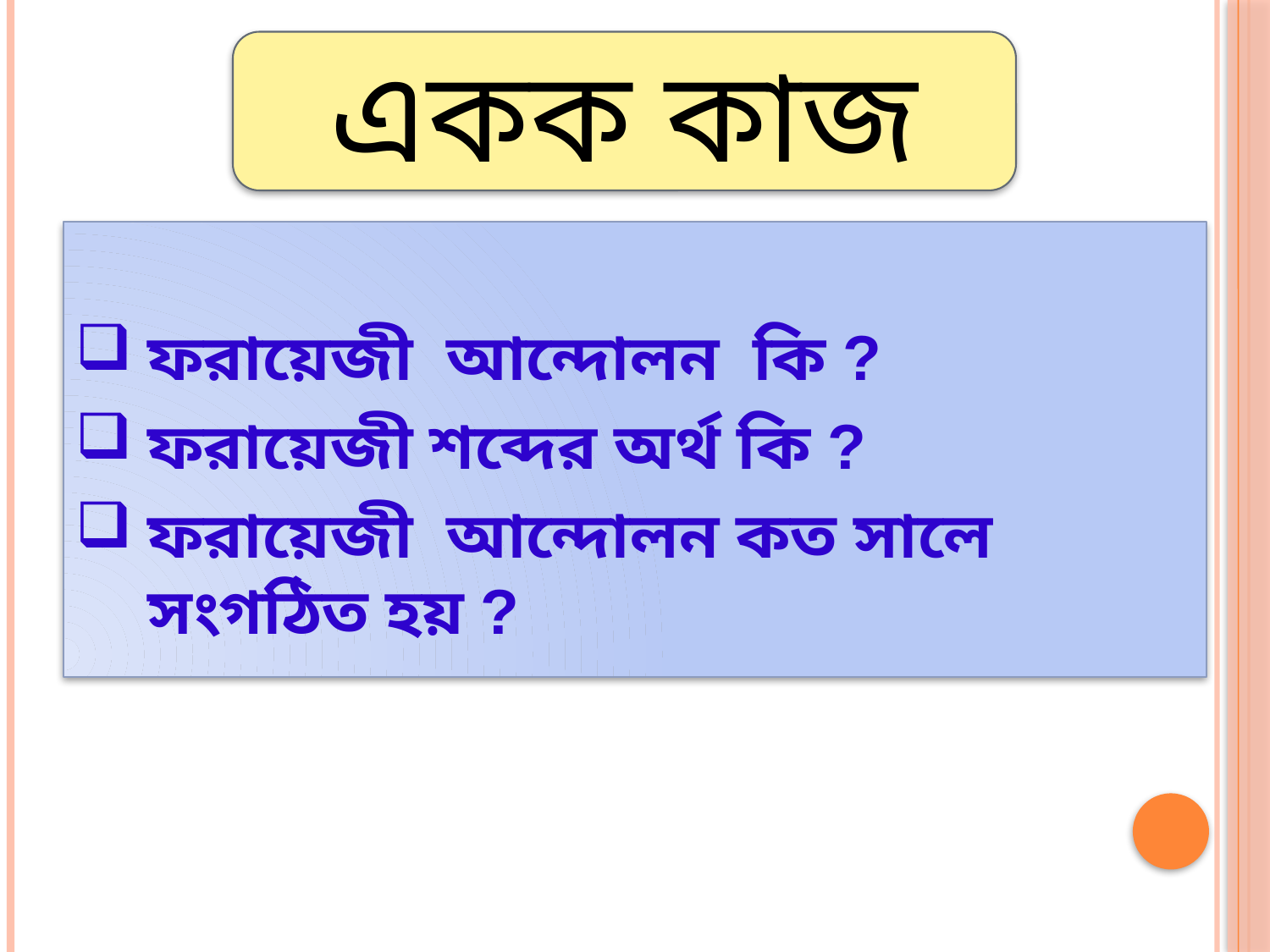

একক কাজ

ফরায়েজী  আন্দোলন  কি ?
ফরায়েজী শব্দের অর্থ কি ?
ফরায়েজী  আন্দোলন কত সালে সংগঠিত হয় ?